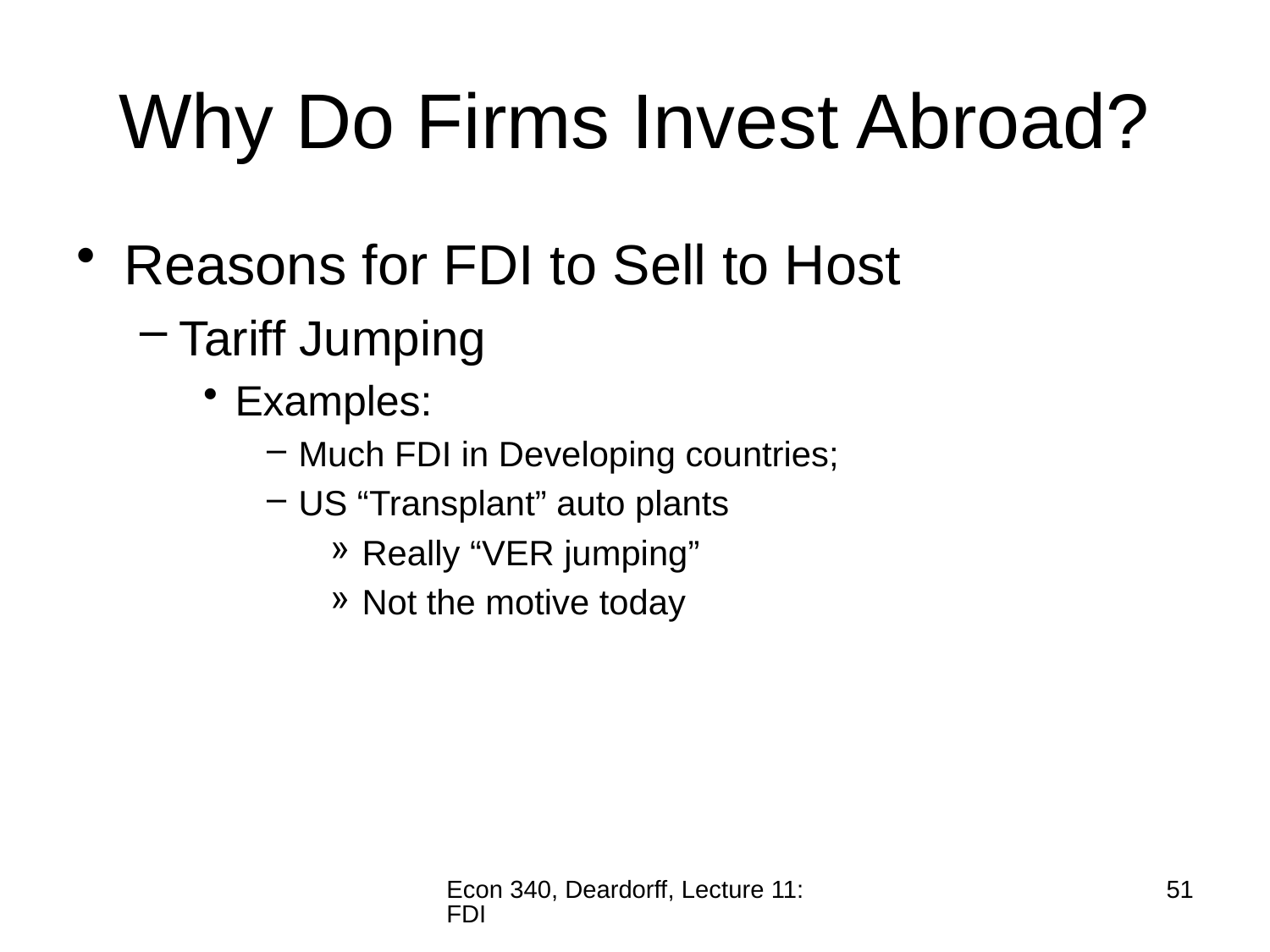

# Why Do Firms Invest Abroad?
Reasons for FDI to Sell to Host
Tariff Jumping
Examples:
Much FDI in Developing countries;
US “Transplant” auto plants
Really “VER jumping”
Not the motive today

Econ 340, Deardorff, Lecture 11:  FDI
51